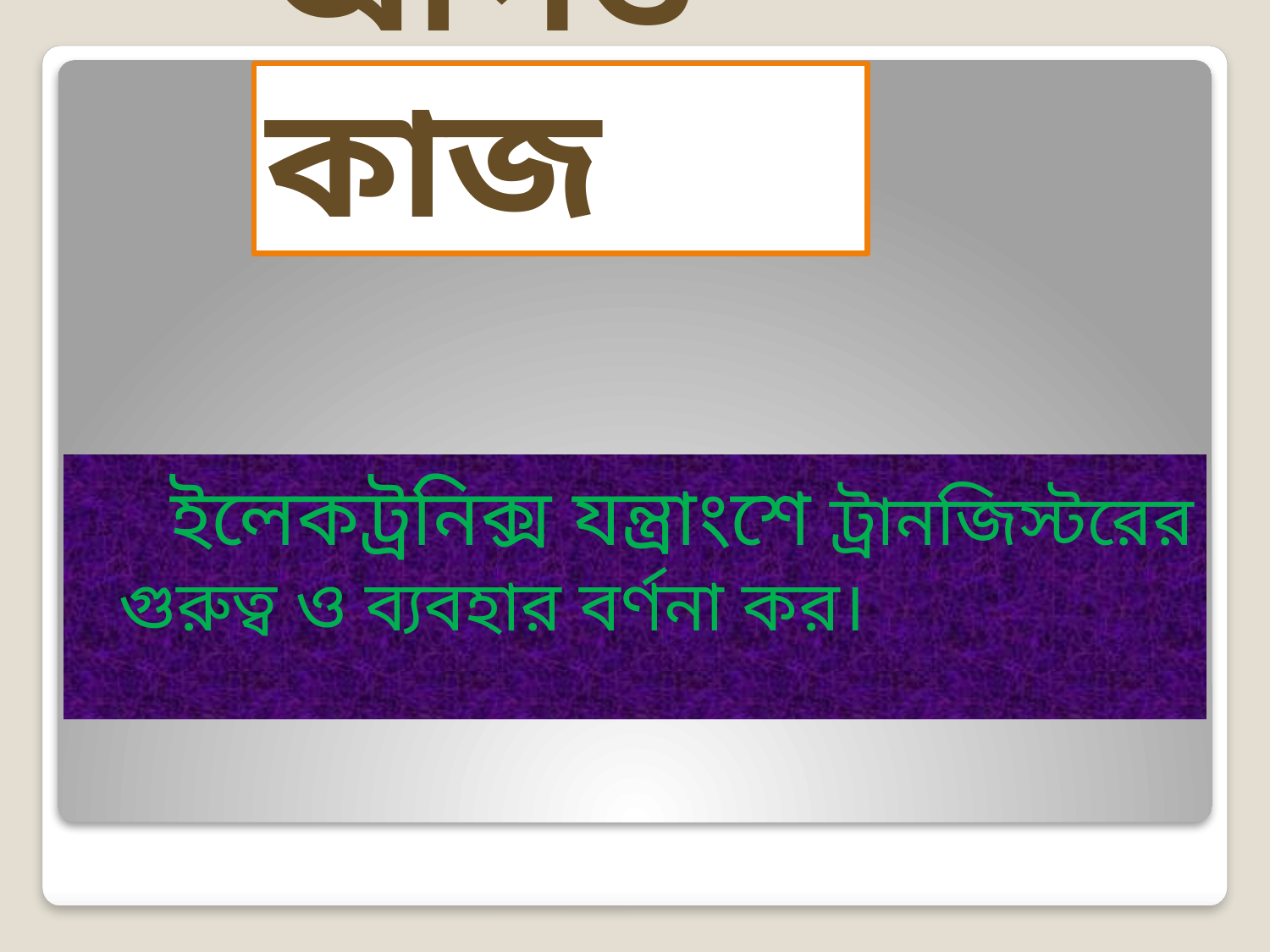

# অর্পিত কাজ
       ইলেকট্রনিক্স যন্ত্রাংশে ট্রানজিস্টরের গুরুত্ব ও ব্যবহার বর্ণনা কর।